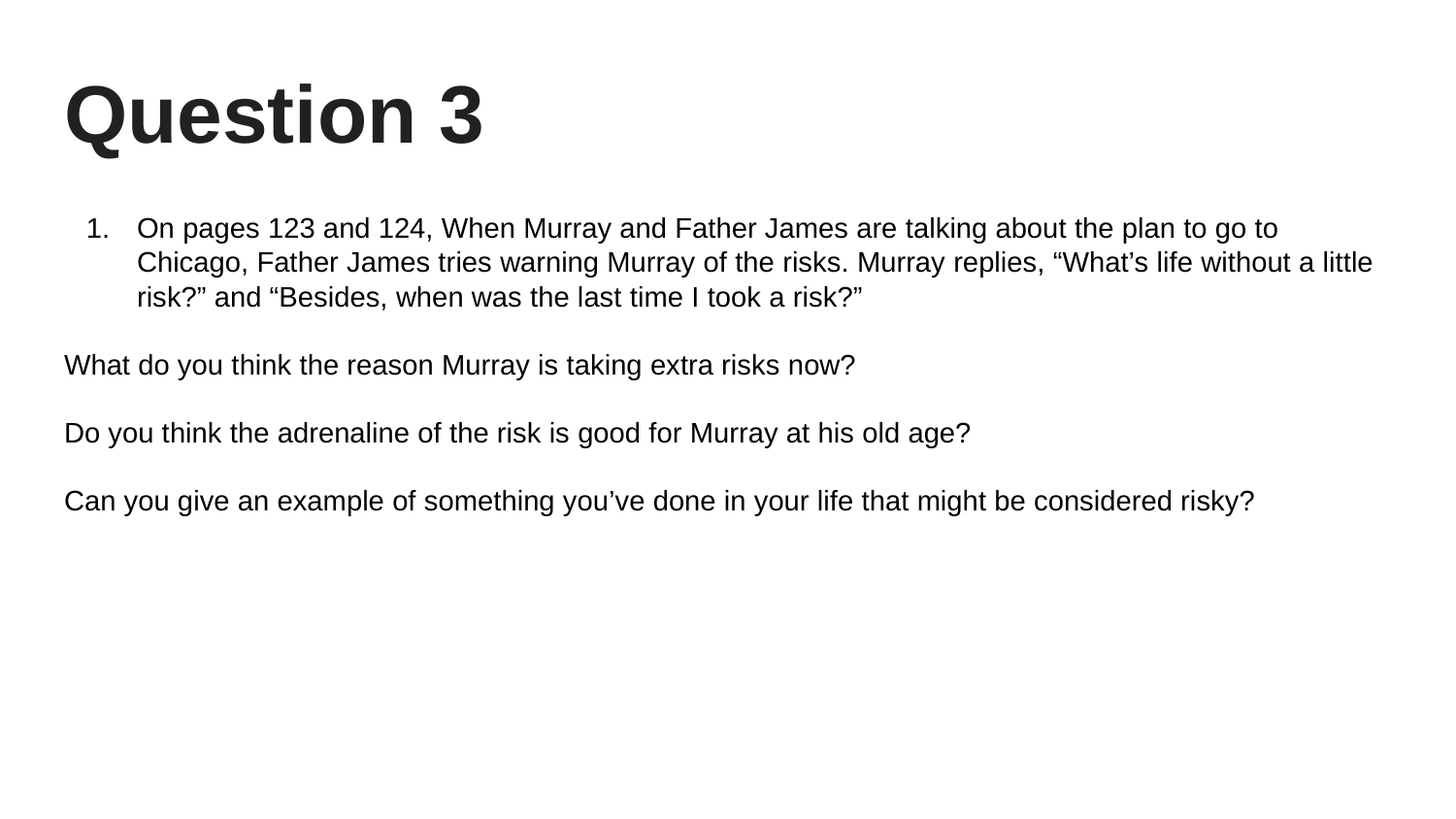

# Question 3
On pages 123 and 124, When Murray and Father James are talking about the plan to go to Chicago, Father James tries warning Murray of the risks. Murray replies, “What’s life without a little risk?” and “Besides, when was the last time I took a risk?”

What do you think the reason Murray is taking extra risks now?

Do you think the adrenaline of the risk is good for Murray at his old age?

Can you give an example of something you’ve done in your life that might be considered risky?